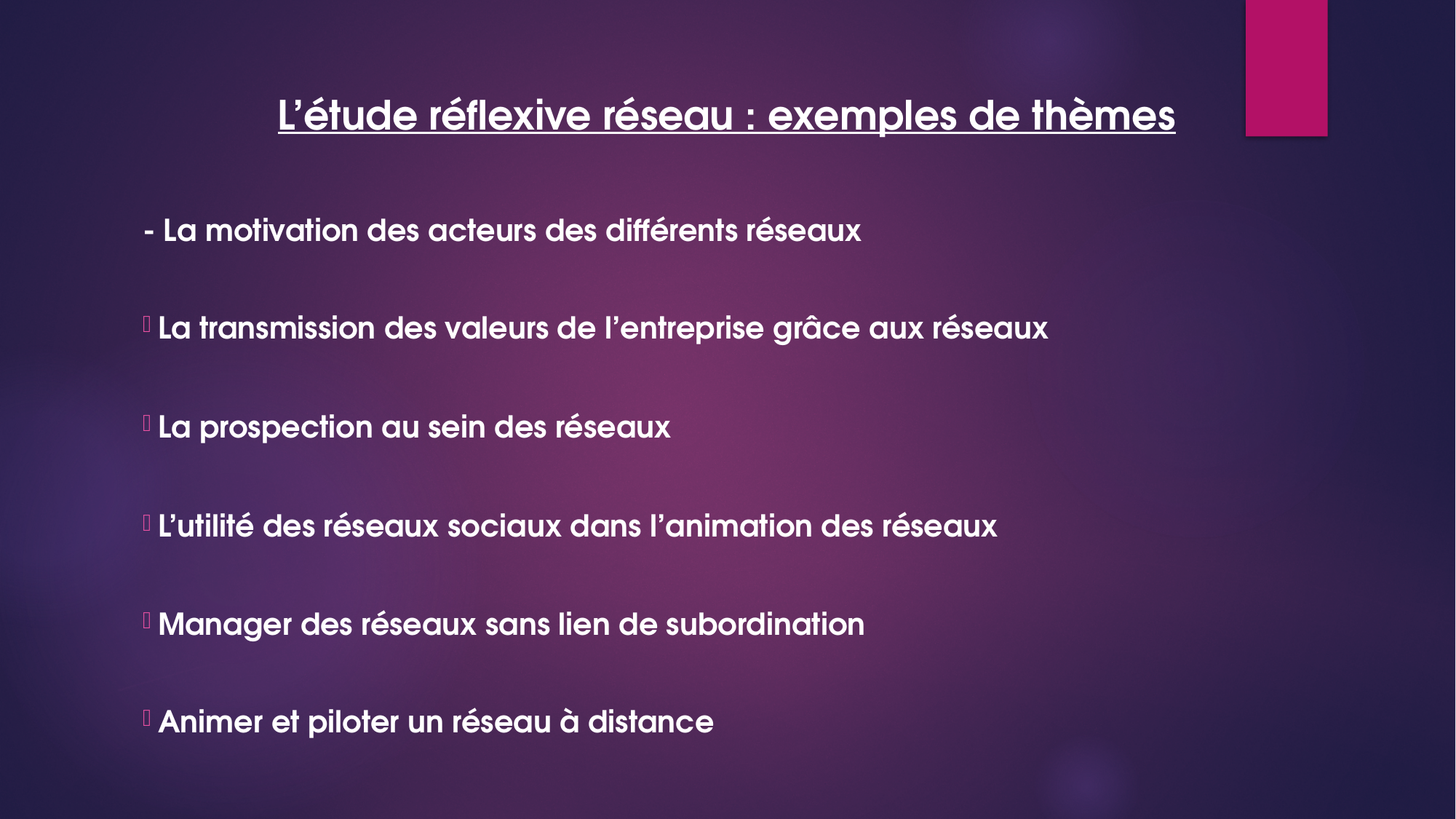

#
L’étude réflexive réseau : exemples de thèmes

- La motivation des acteurs des différents réseaux

 La transmission des valeurs de l’entreprise grâce aux réseaux

 La prospection au sein des réseaux

 L’utilité des réseaux sociaux dans l’animation des réseaux

 Manager des réseaux sans lien de subordination

 Animer et piloter un réseau à distance